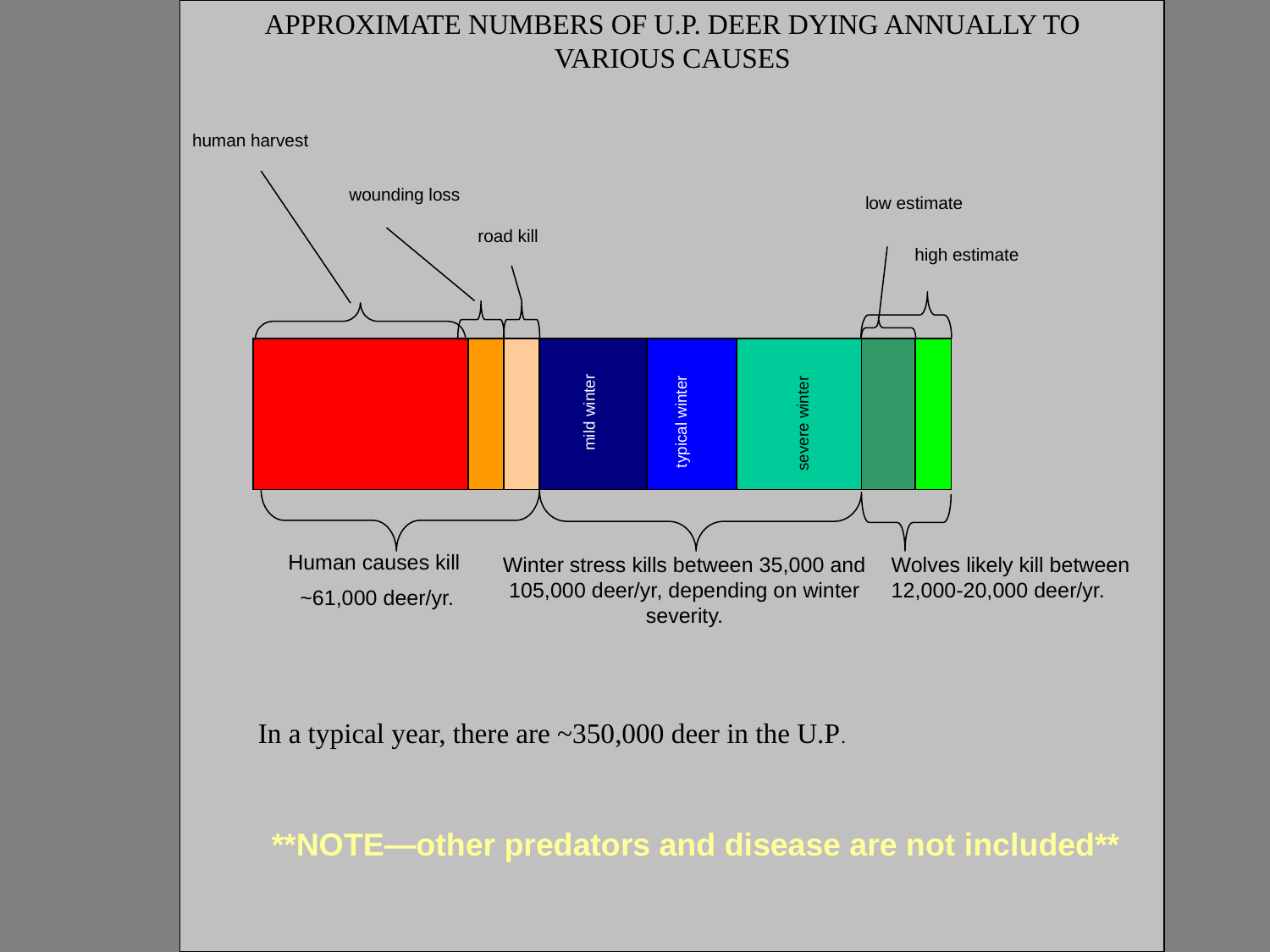

APPROXIMATE NUMBERS OF U.P. DEER DYING ANNUALLY TO VARIOUS CAUSES
human harvest

wounding loss
low estimate

road kill

high estimate

mild winter
typical winter
severe winter

Human causes kill
 ~61,000 deer/yr.
Winter stress kills between 35,000 and 105,000 deer/yr, depending on winter severity.
Wolves likely kill between 12,000-20,000 deer/yr.
In a typical year, there are ~350,000 deer in the U.P.
**NOTE—other predators and disease are not included**